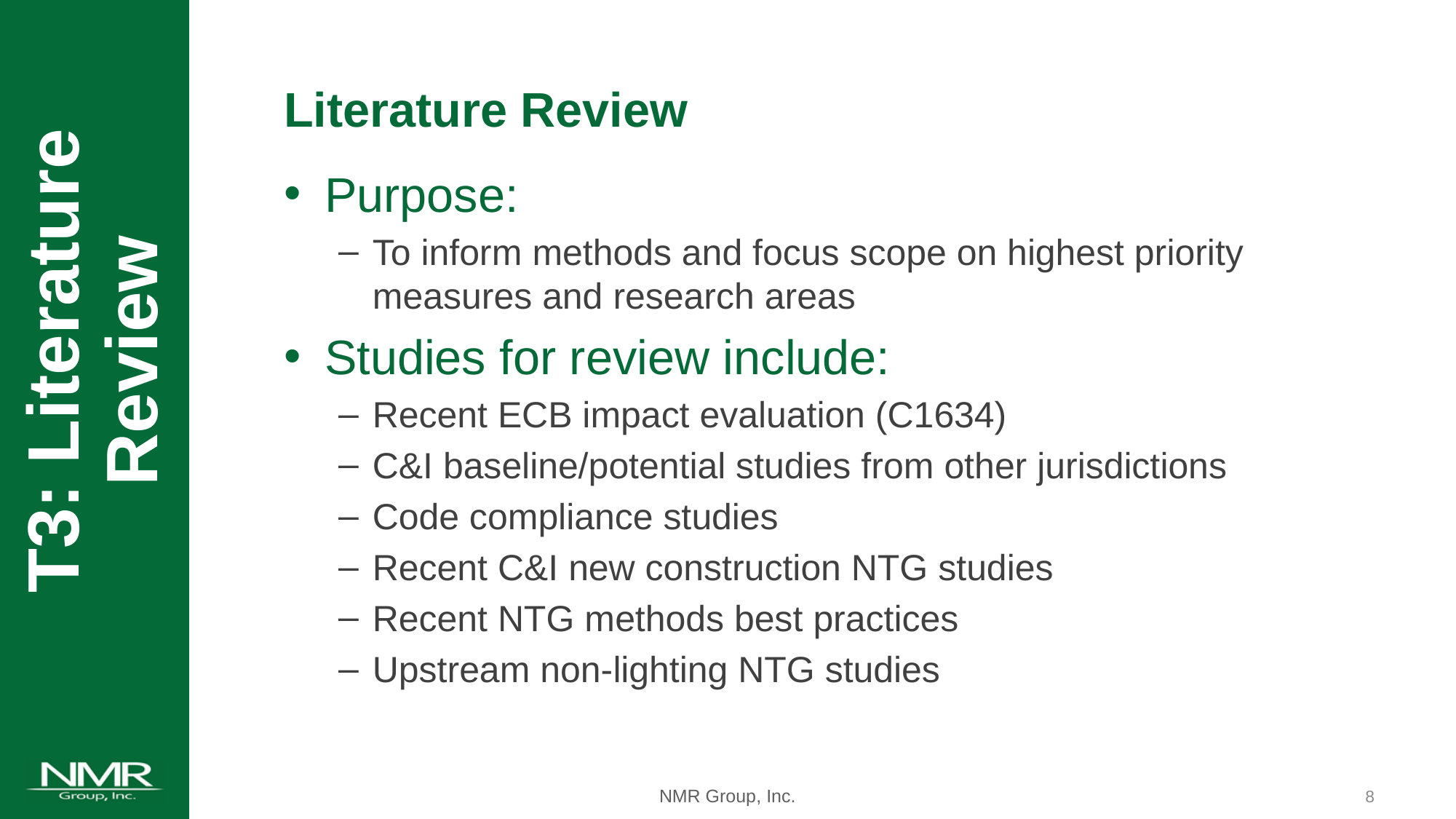

Literature Review

Purpose:
To inform methods and focus scope on highest priority measures and research areas
Studies for review include:
Recent ECB impact evaluation (C1634)
C&I baseline/potential studies from other jurisdictions
Code compliance studies
Recent C&I new construction NTG studies
Recent NTG methods best practices
Upstream non-lighting NTG studies
T3: Literature Review
8